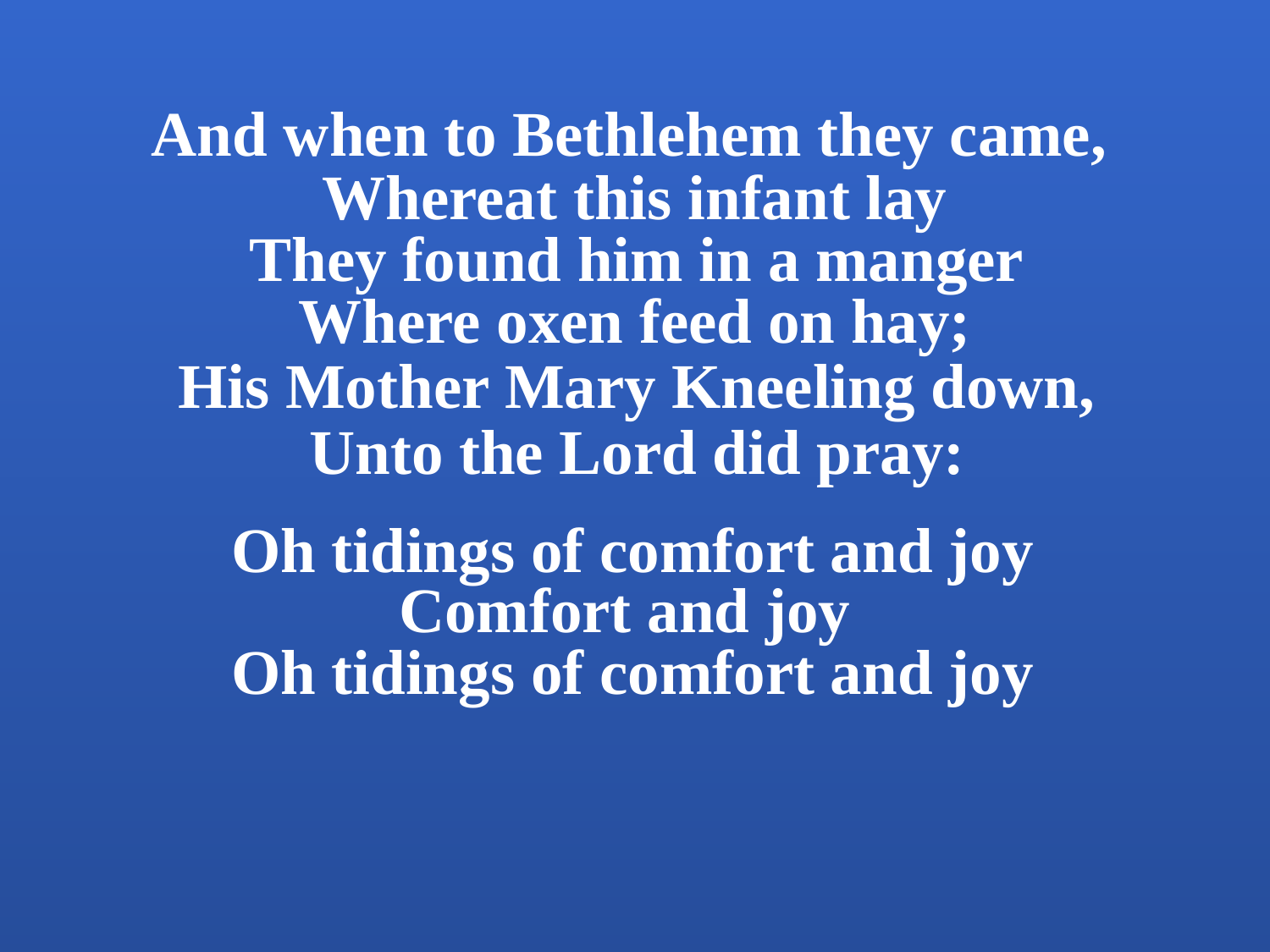

And when to Bethlehem they came,
Whereat this infant lay
They found him in a manger
Where oxen feed on hay;
His Mother Mary Kneeling down,
Unto the Lord did pray:
Oh tidings of comfort and joy
Comfort and joy
Oh tidings of comfort and joy